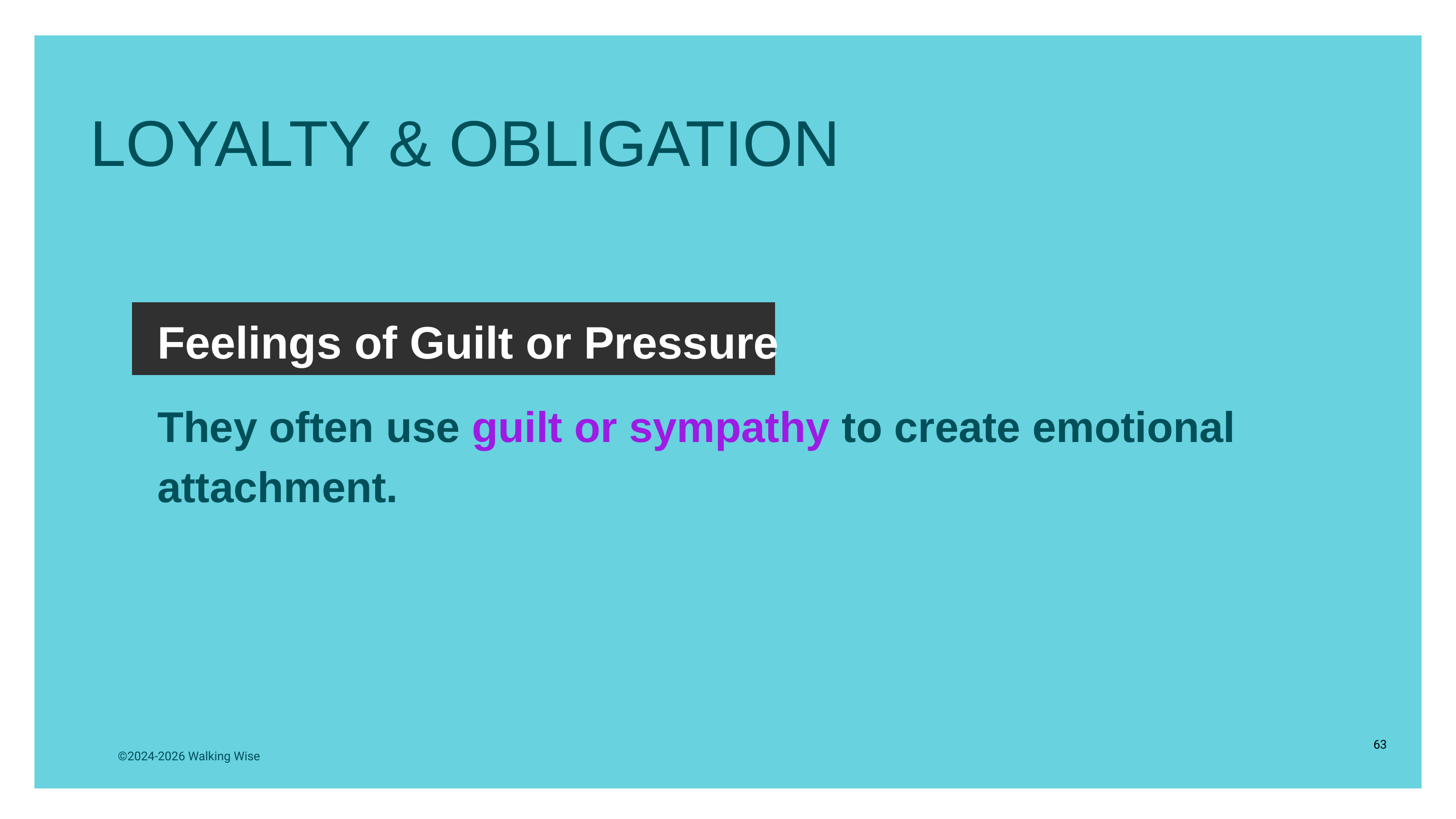

LOYALTY & OBLIGATION

Feelings of Guilt or Pressure
They often use guilt or sympathy to create emotional attachment.
63
©2024-2026 Walking Wise